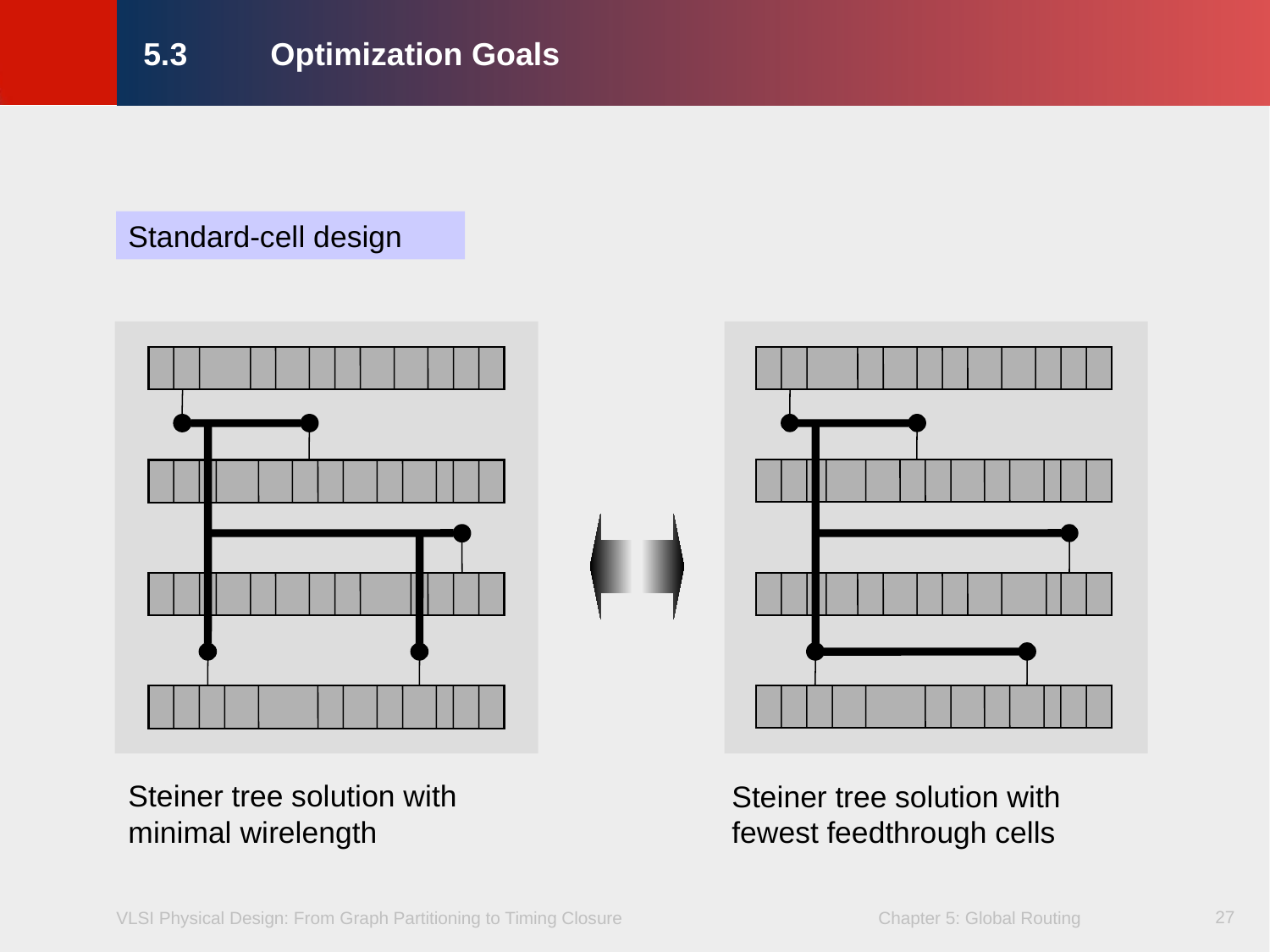

# 5.3	Optimization Goals
Standard-cell design

Steiner tree solution with minimal wirelength
Steiner tree solution with
fewest feedthrough cells
27